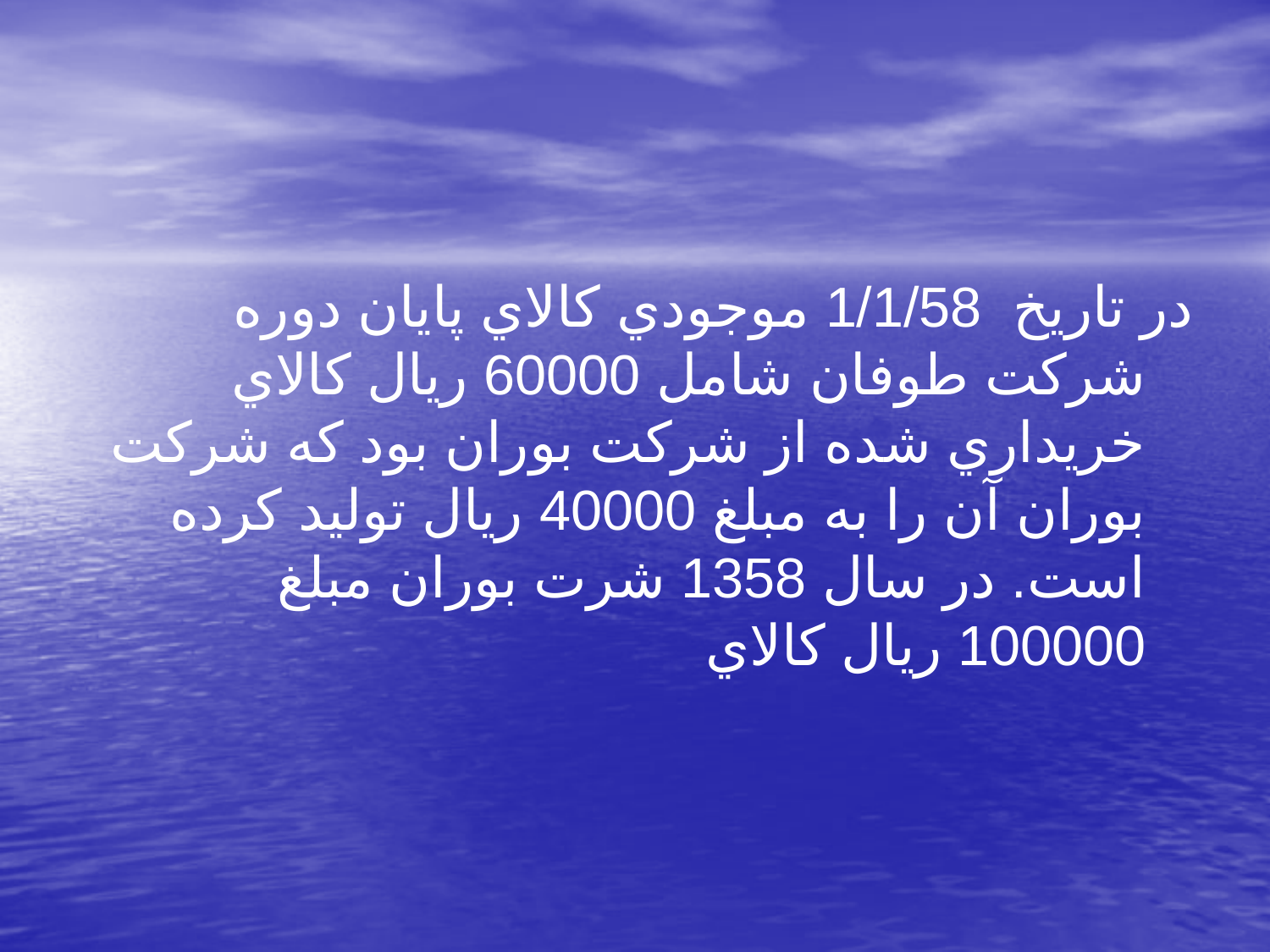

در تاريخ  1/1/58 موجودي كالاي پايان دوره شركت طوفان شامل 60000 ريال كالاي خريداري شده از شركت بوران بود كه شركت بوران آن را به مبلغ 40000 ريال توليد كرده است. در سال 1358 شرت بوران مبلغ 100000 ريال كالاي